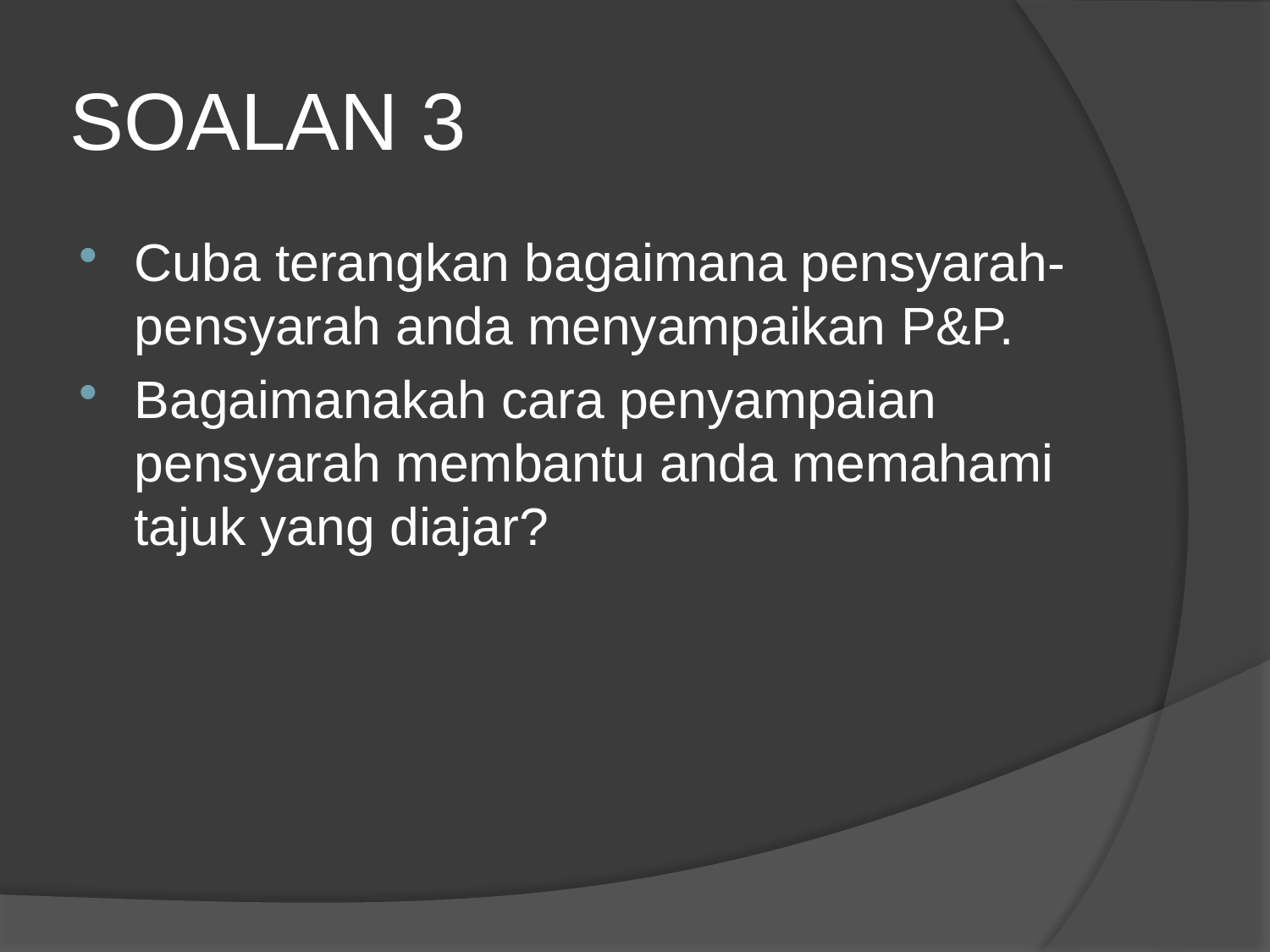

# SOALAN 3
Cuba terangkan bagaimana pensyarah-pensyarah anda menyampaikan P&P.
Bagaimanakah cara penyampaian pensyarah membantu anda memahami tajuk yang diajar?